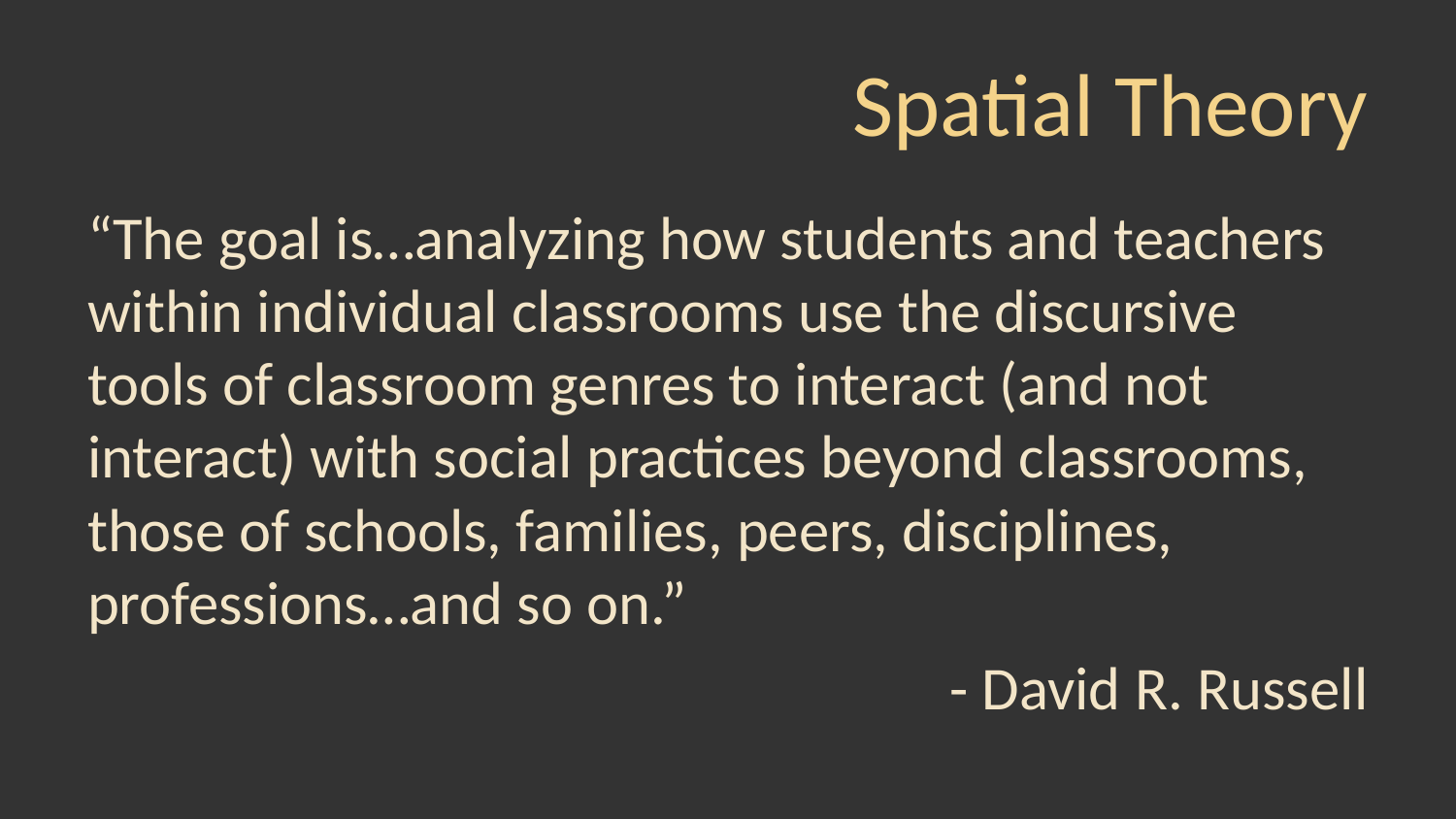

# Spatial Theory
“The goal is…analyzing how students and teachers within individual classrooms use the discursive tools of classroom genres to interact (and not interact) with social practices beyond classrooms, those of schools, families, peers, disciplines, professions…and so on.”
- David R. Russell